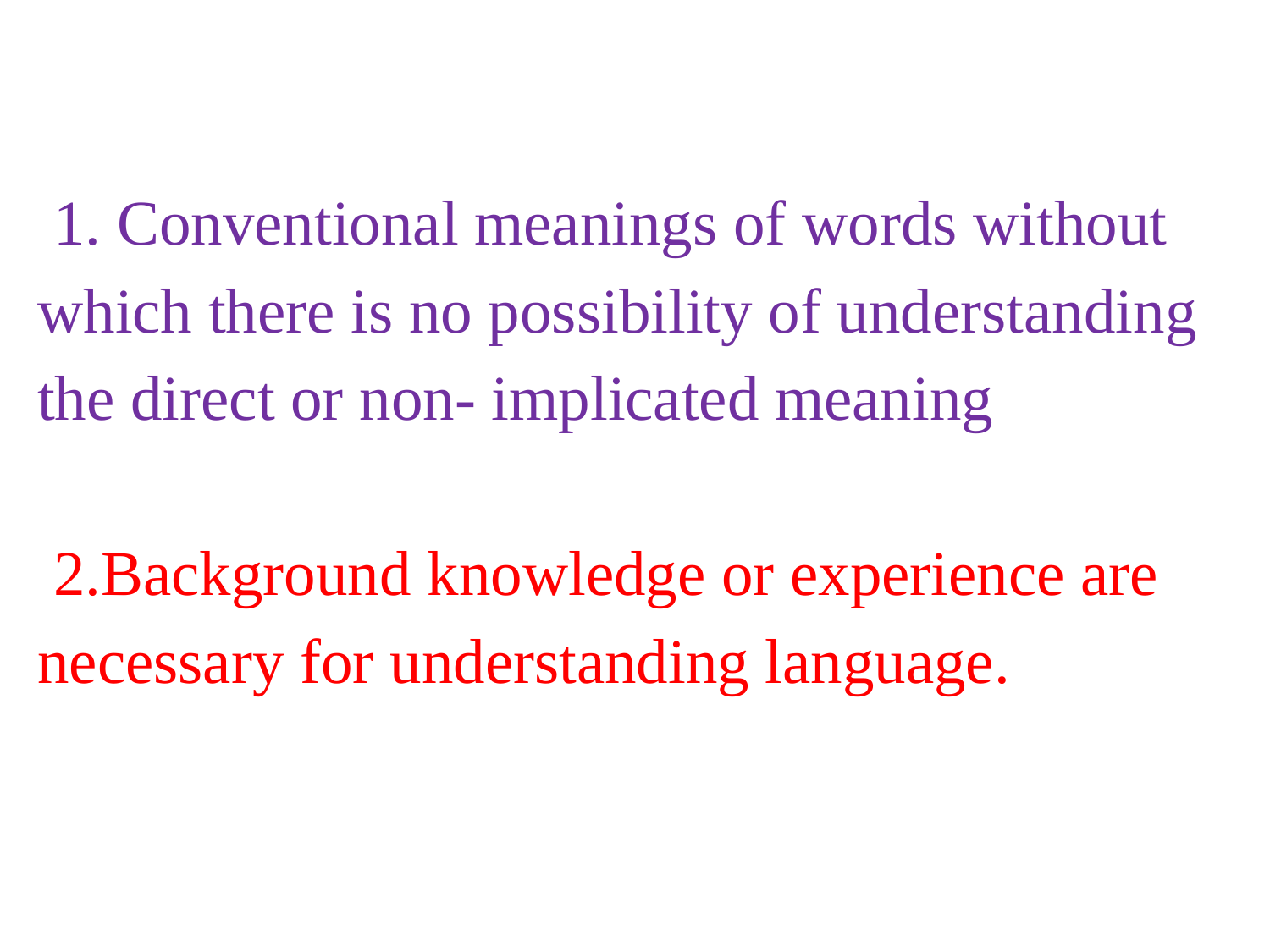

# 1. Conventional meanings of words without which there is no possibility of understanding the direct or non- implicated meaning 2.Background knowledge or experience are necessary for understanding language.